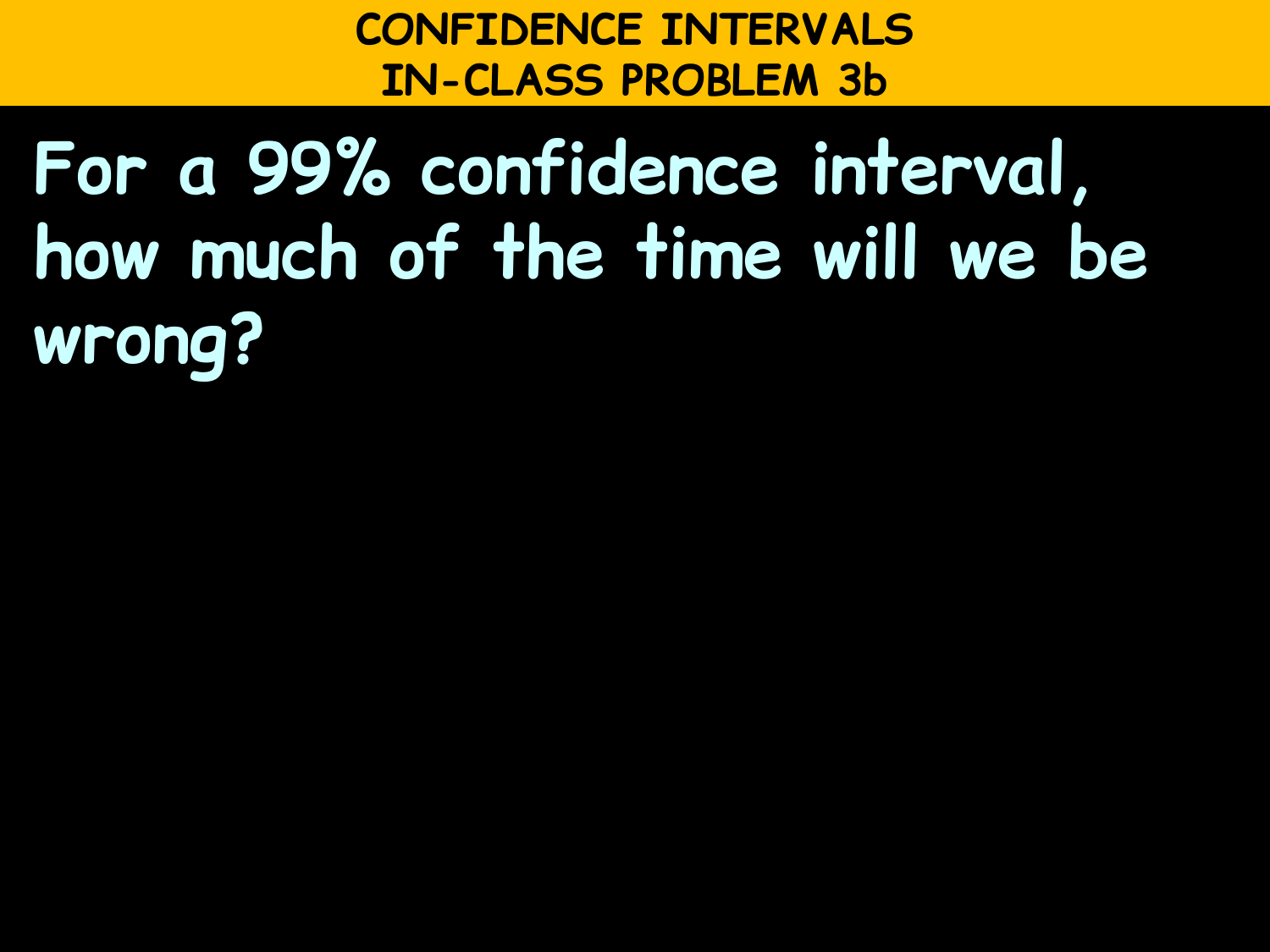

CONFIDENCE INTERVALS
IN-CLASS PROBLEM 3b
For a 99% confidence interval, how much of the time will we be wrong?